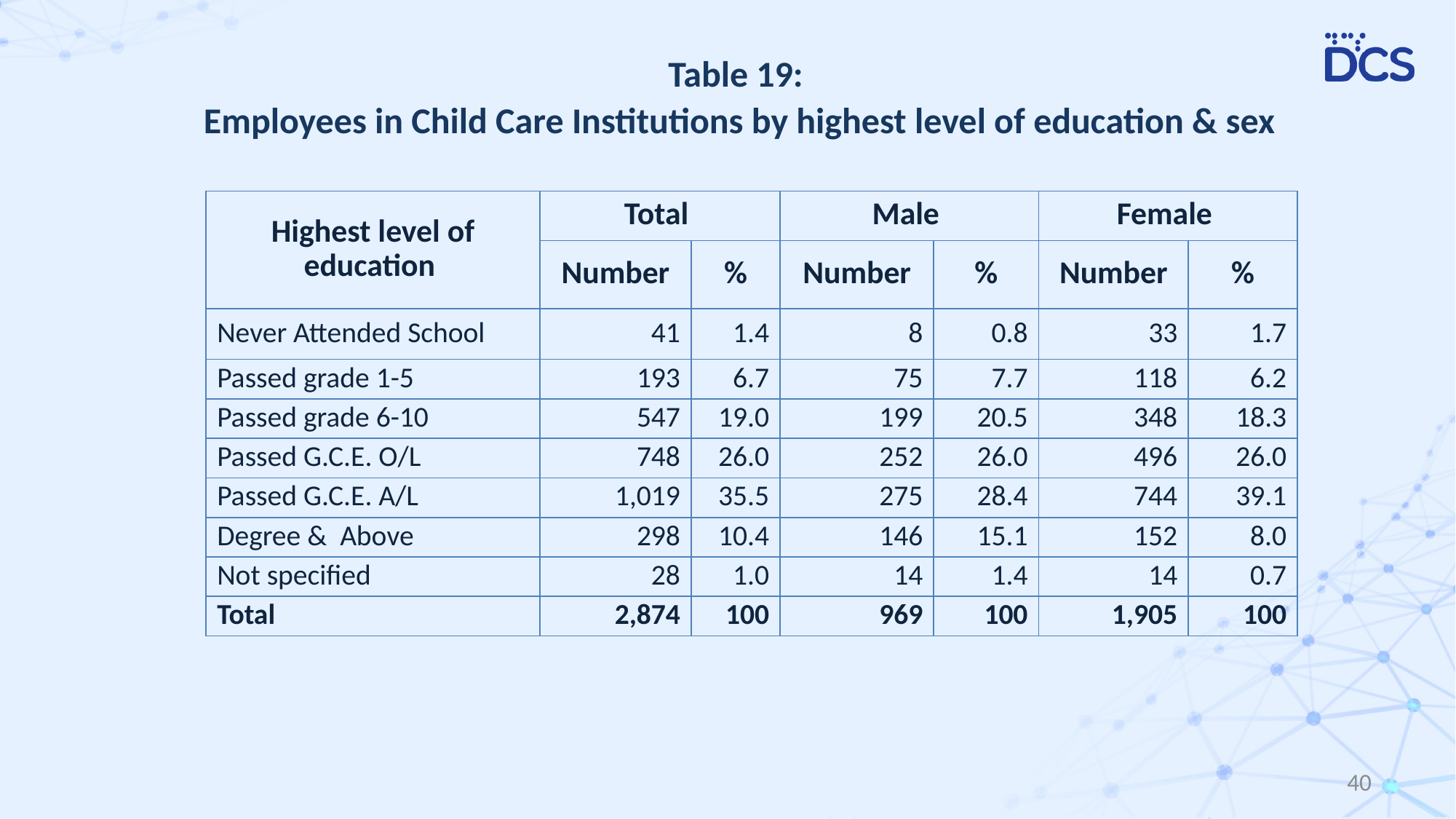

# Table 19: Employees in Child Care Institutions by highest level of education & sex
| Highest level of education | Total |  | Male |  | Female |  |
| --- | --- | --- | --- | --- | --- | --- |
|  | Number | % | Number | % | Number | % |
| Never Attended School | 41 | 1.4 | 8 | 0.8 | 33 | 1.7 |
| Passed grade 1-5 | 193 | 6.7 | 75 | 7.7 | 118 | 6.2 |
| Passed grade 6-10 | 547 | 19.0 | 199 | 20.5 | 348 | 18.3 |
| Passed G.C.E. O/L | 748 | 26.0 | 252 | 26.0 | 496 | 26.0 |
| Passed G.C.E. A/L | 1,019 | 35.5 | 275 | 28.4 | 744 | 39.1 |
| Degree & Above | 298 | 10.4 | 146 | 15.1 | 152 | 8.0 |
| Not specified | 28 | 1.0 | 14 | 1.4 | 14 | 0.7 |
| Total | 2,874 | 100 | 969 | 100 | 1,905 | 100 |
40